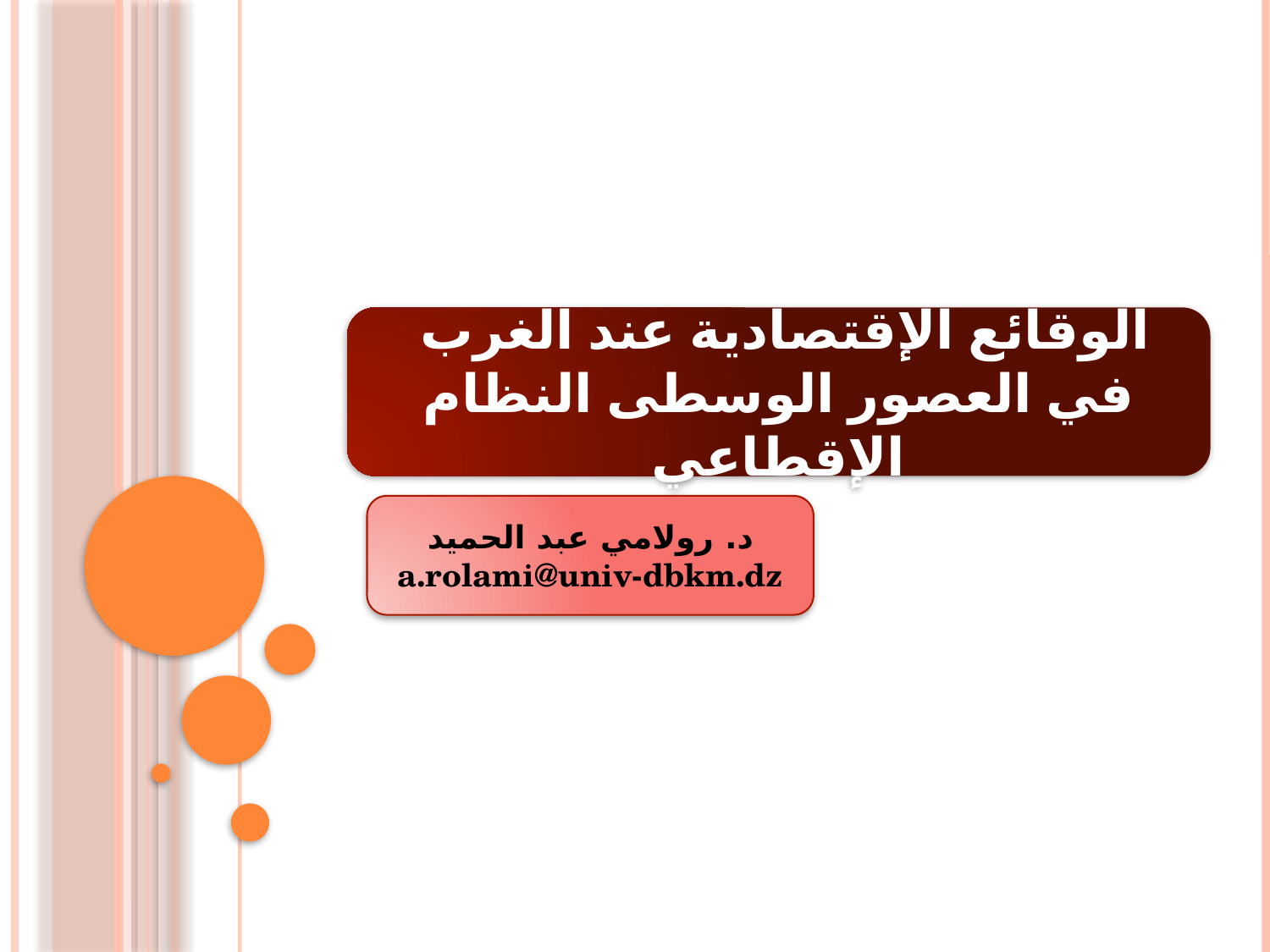

الوقائع الإقتصادية عند الغرب
في العصور الوسطى النظام الإقطاعي
د. رولامي عبد الحميد
a.rolami@univ-dbkm.dz